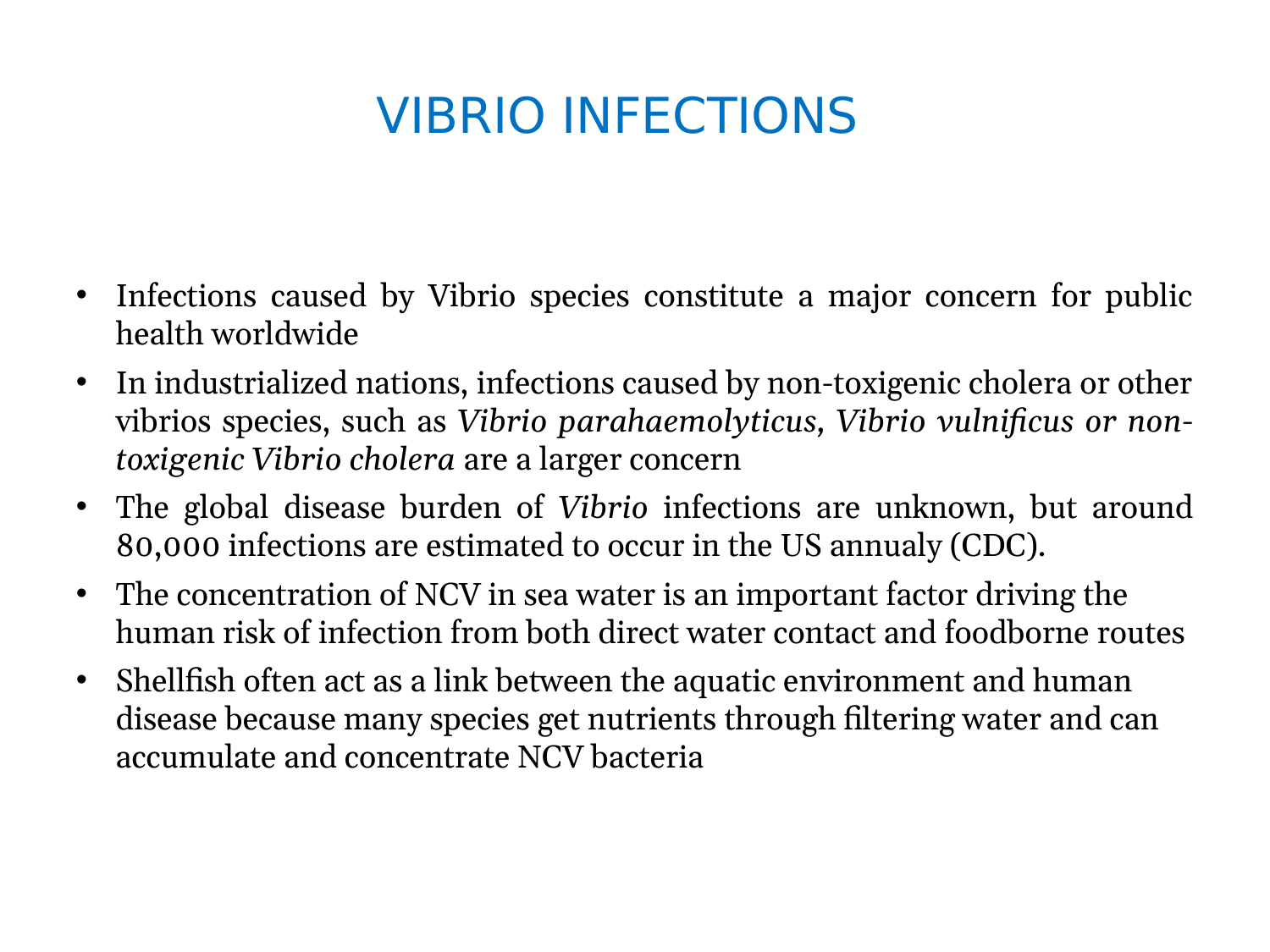

Vibrio INFECTIONS
Infections caused by Vibrio species constitute a major concern for public health worldwide
In industrialized nations, infections caused by non-toxigenic cholera or other vibrios species, such as Vibrio parahaemolyticus, Vibrio vulnificus or non-toxigenic Vibrio cholera are a larger concern
The global disease burden of Vibrio infections are unknown, but around 80,000 infections are estimated to occur in the US annualy (CDC).
The concentration of NCV in sea water is an important factor driving the human risk of infection from both direct water contact and foodborne routes
Shellfish often act as a link between the aquatic environment and human disease because many species get nutrients through filtering water and can accumulate and concentrate NCV bacteria